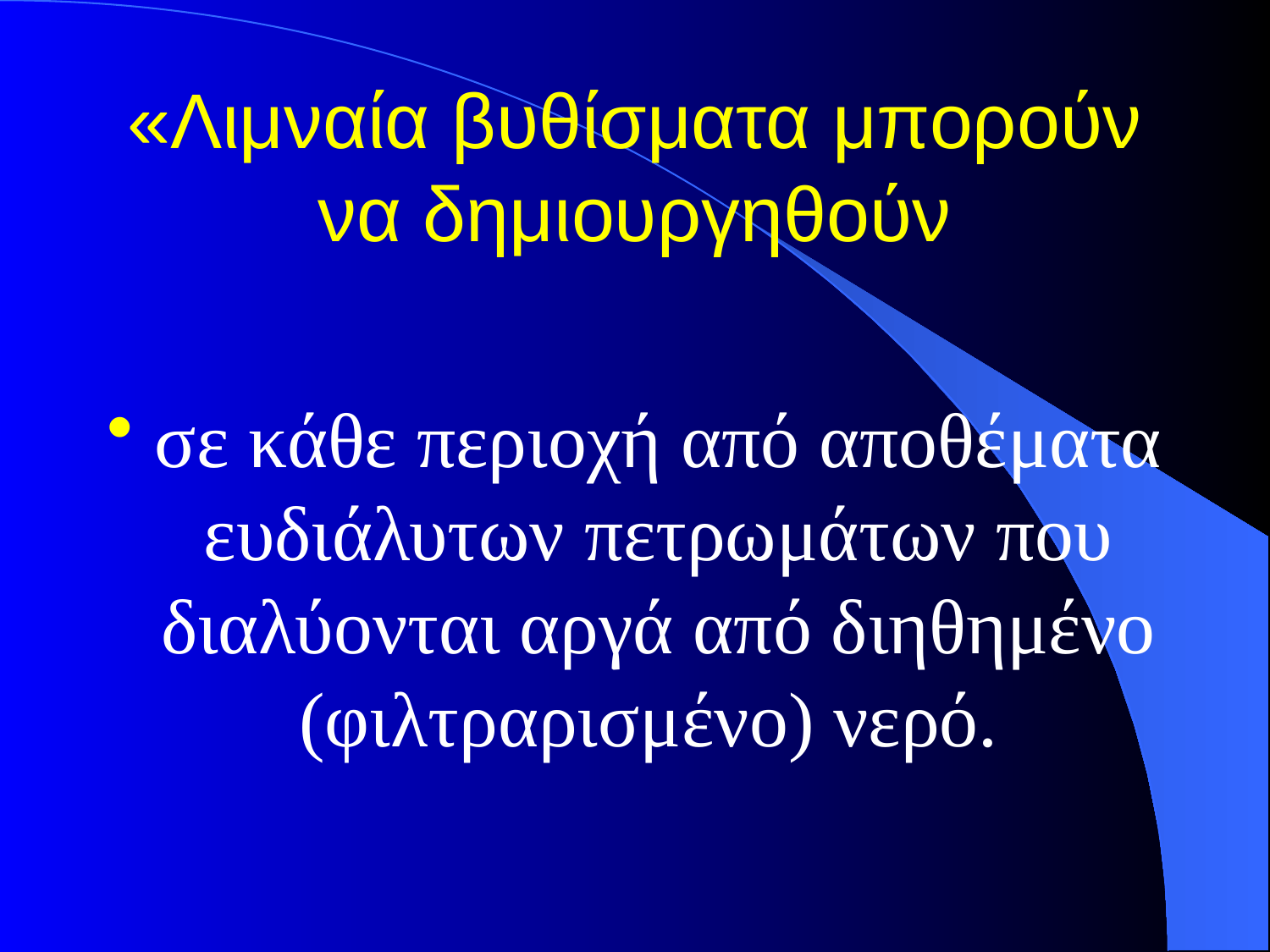

# «Λιμναία βυθίσματα μπορούν να δημιουργηθούν

σε κάθε περιοχή από αποθέματα ευδιάλυτων πετρωμάτων που διαλύονται αργά από διηθημένο (φιλτραρισμένο) νερό.